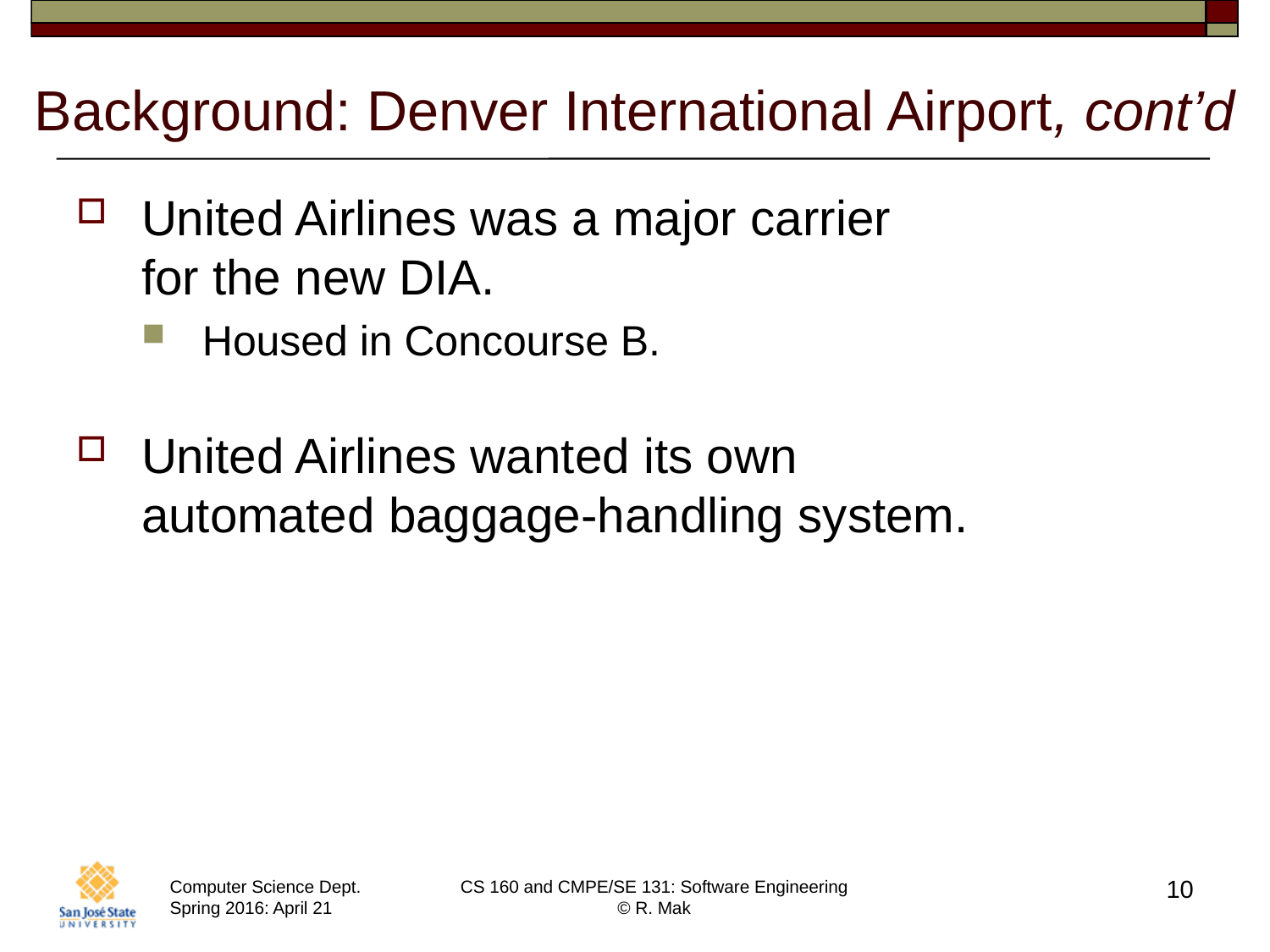

# Background: Denver International Airport, cont’d
United Airlines was a major carrier
for the new DIA.
Housed in Concourse B.

United Airlines wanted its own
automated baggage-handling system.
10